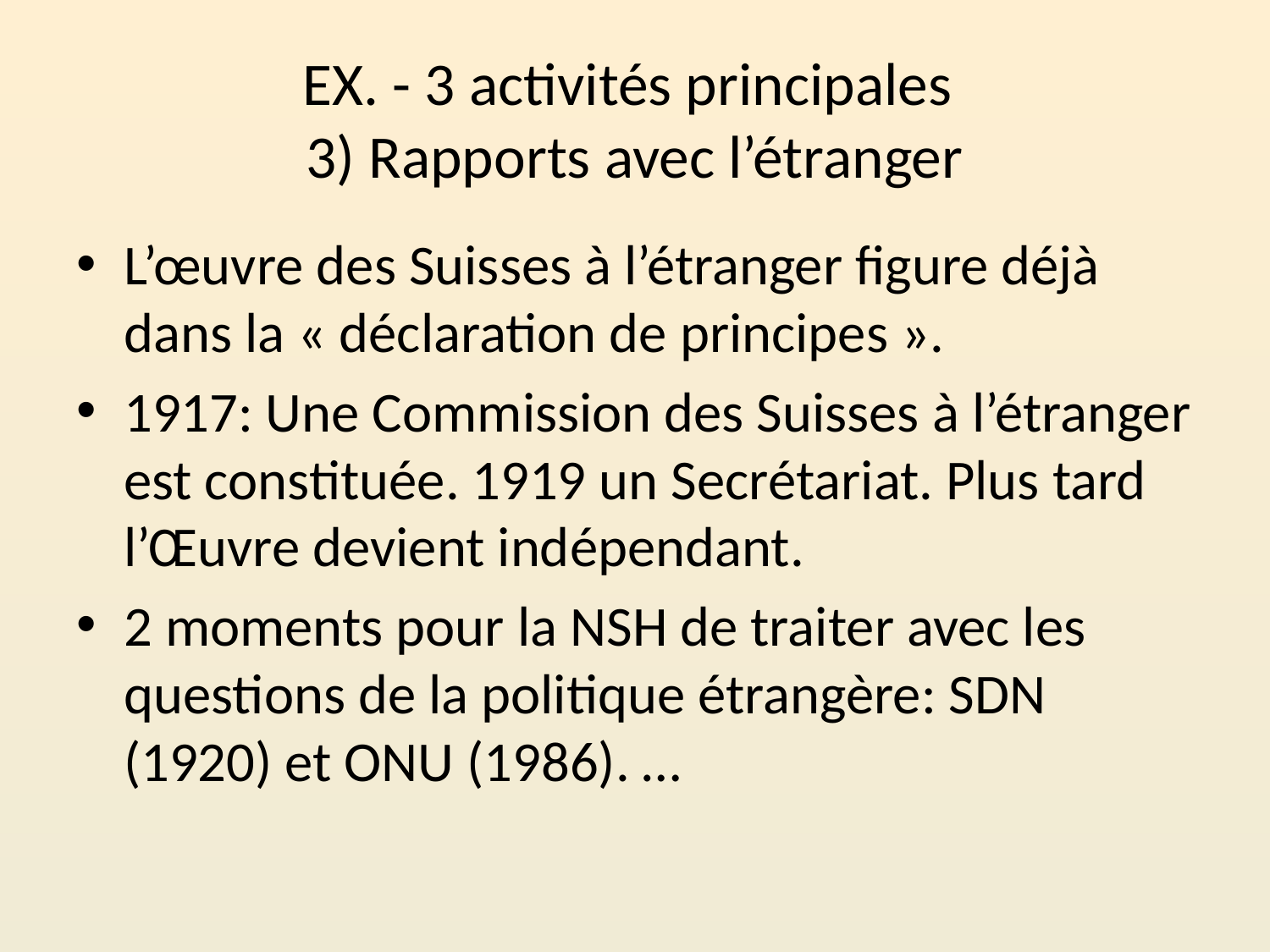

# EX. - 3 activités principales 3) Rapports avec l’étranger
L’œuvre des Suisses à l’étranger figure déjà dans la « déclaration de principes ».
1917: Une Commission des Suisses à l’étranger est constituée. 1919 un Secrétariat. Plus tard l’Œuvre devient indépendant.
2 moments pour la NSH de traiter avec les questions de la politique étrangère: SDN (1920) et ONU (1986). …